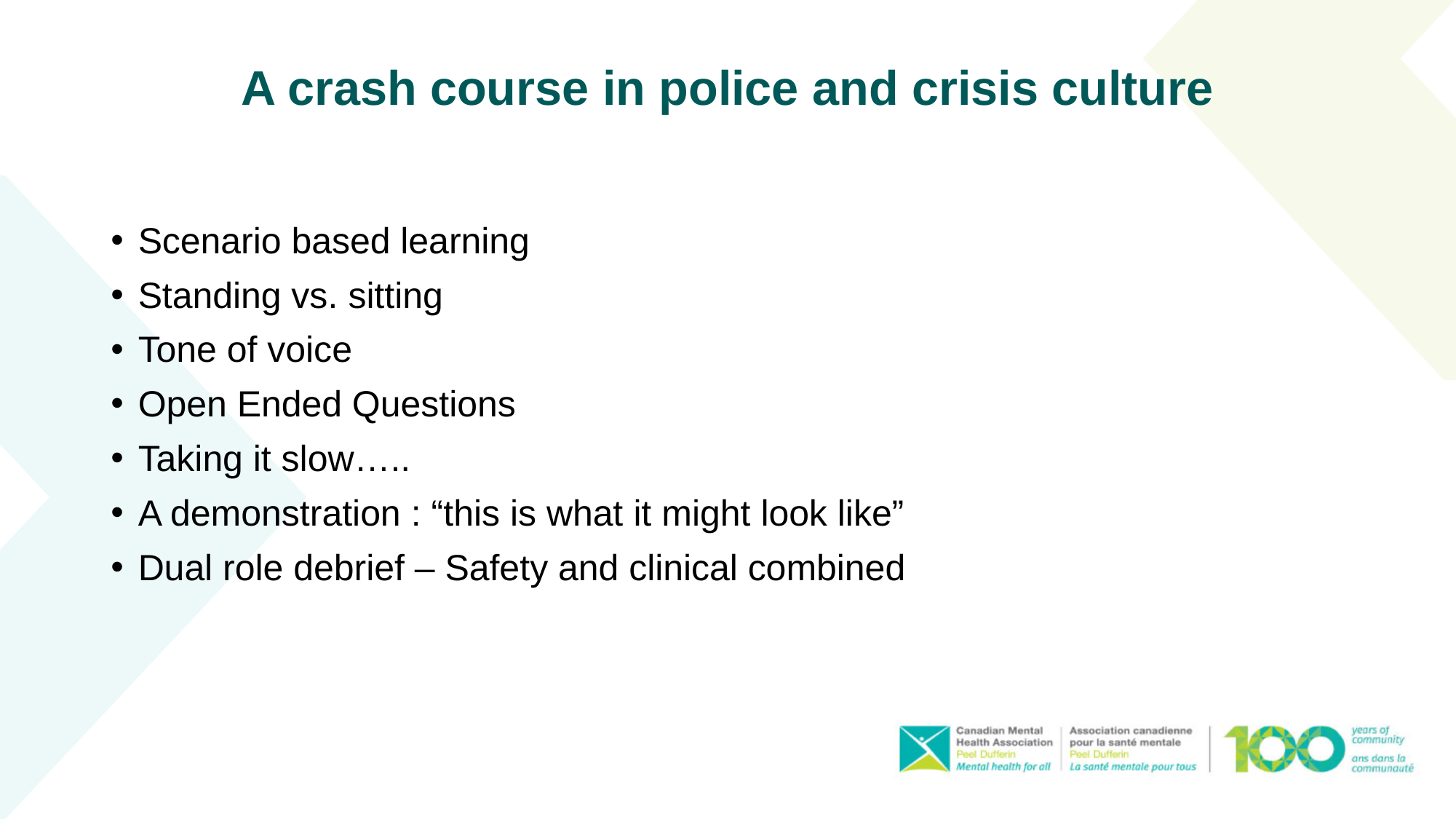

# A crash course in police and crisis culture

Scenario based learning
Standing vs. sitting
Tone of voice
Open Ended Questions
Taking it slow…..
A demonstration : “this is what it might look like”
Dual role debrief – Safety and clinical combined